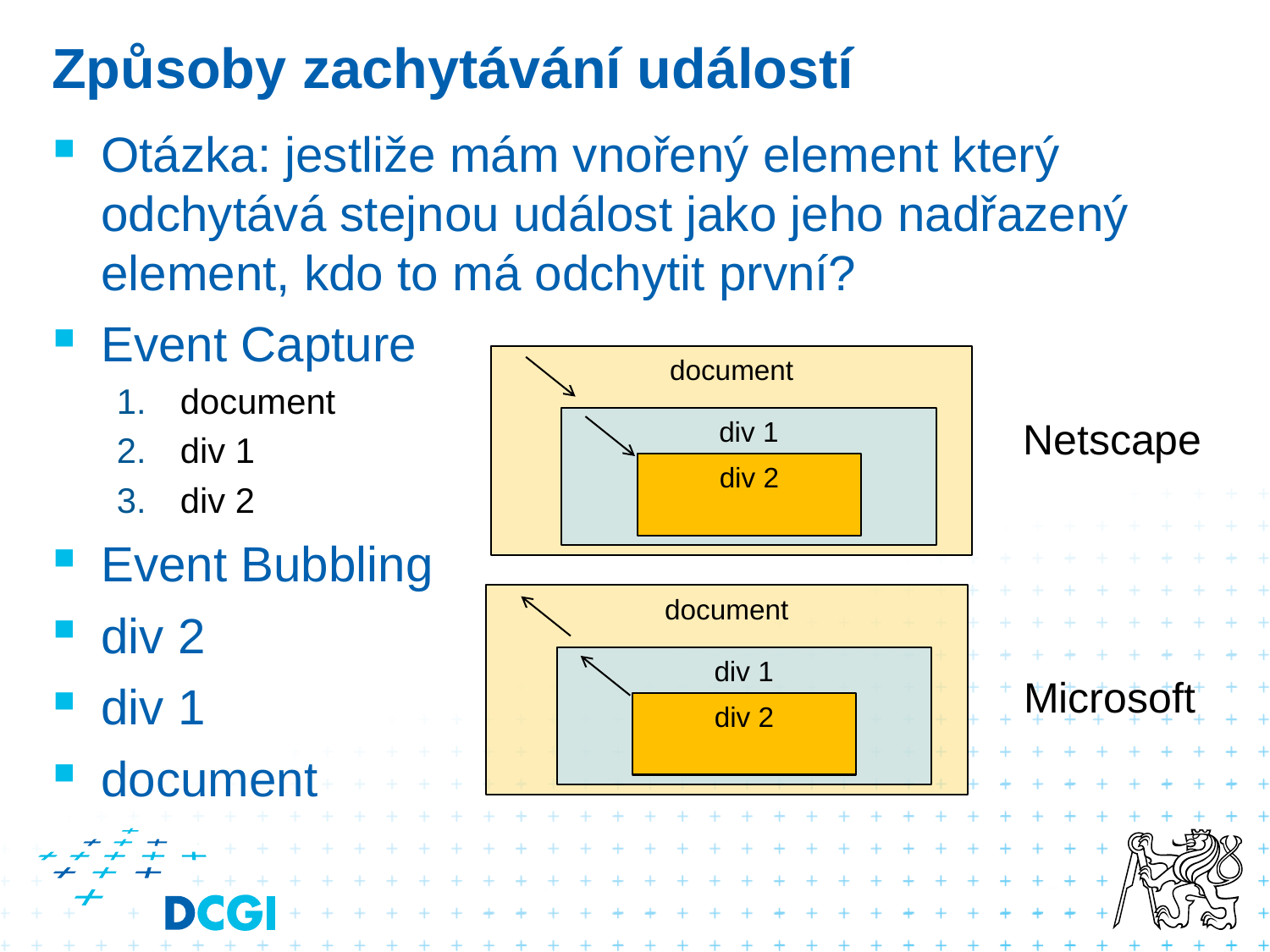

# Způsoby zachytávání událostí
Otázka: jestliže mám vnořený element který odchytává stejnou událost jako jeho nadřazený element, kdo to má odchytit první?
Event Capture
document
div 1
div 2
Event Bubbling
div 2
div 1
document

document
div 1
div 2
Netscape
document
div 1
div 2
Microsoft